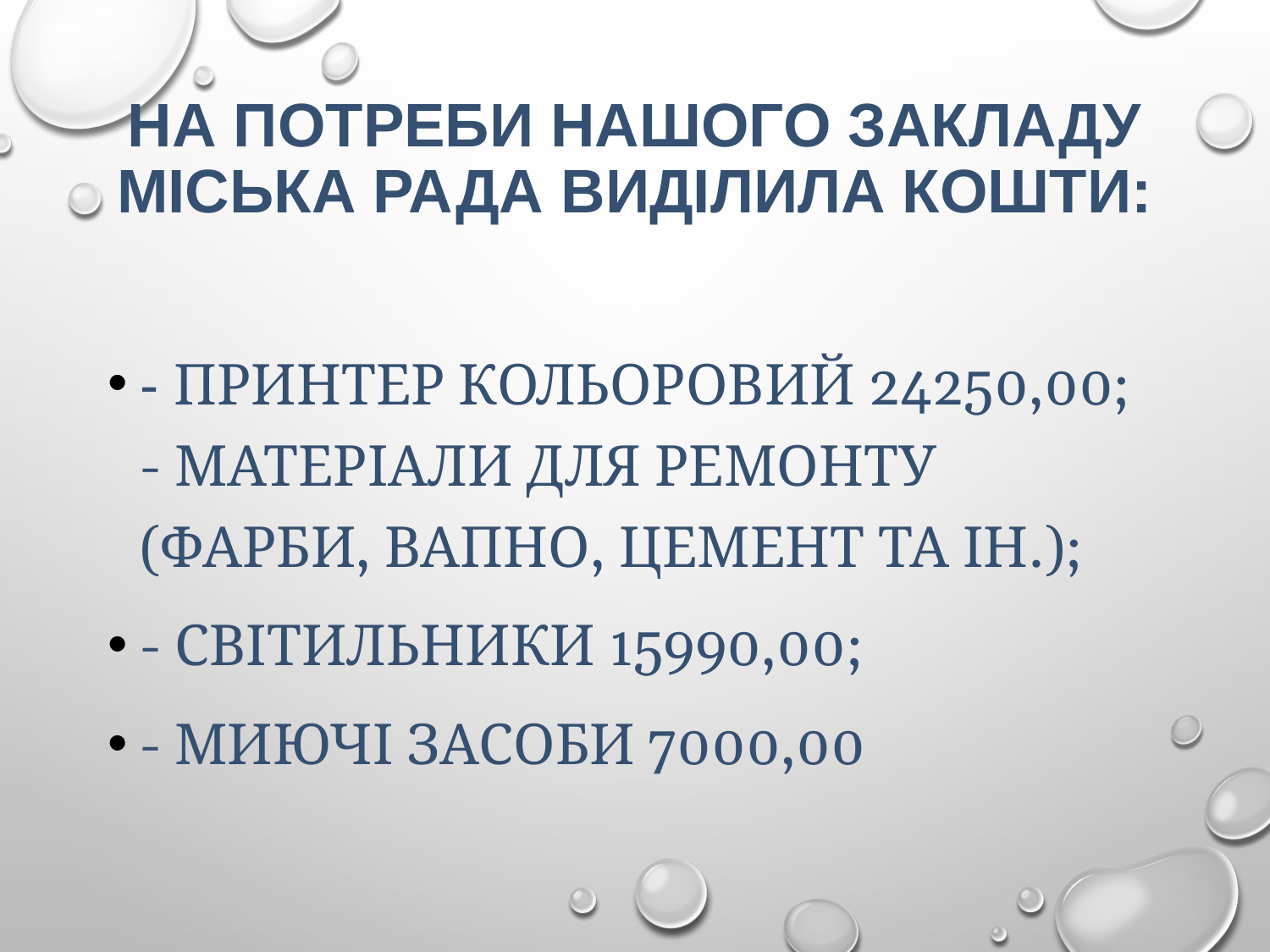

# На потреби нашого закладу міська рада виділила кошти:
- принтер кольоровий 24250,00;
- матеріали для ремонту (фарби, вапно, цемент та ін.);
- світильники 15990,00;
- миючі засоби 7000,00